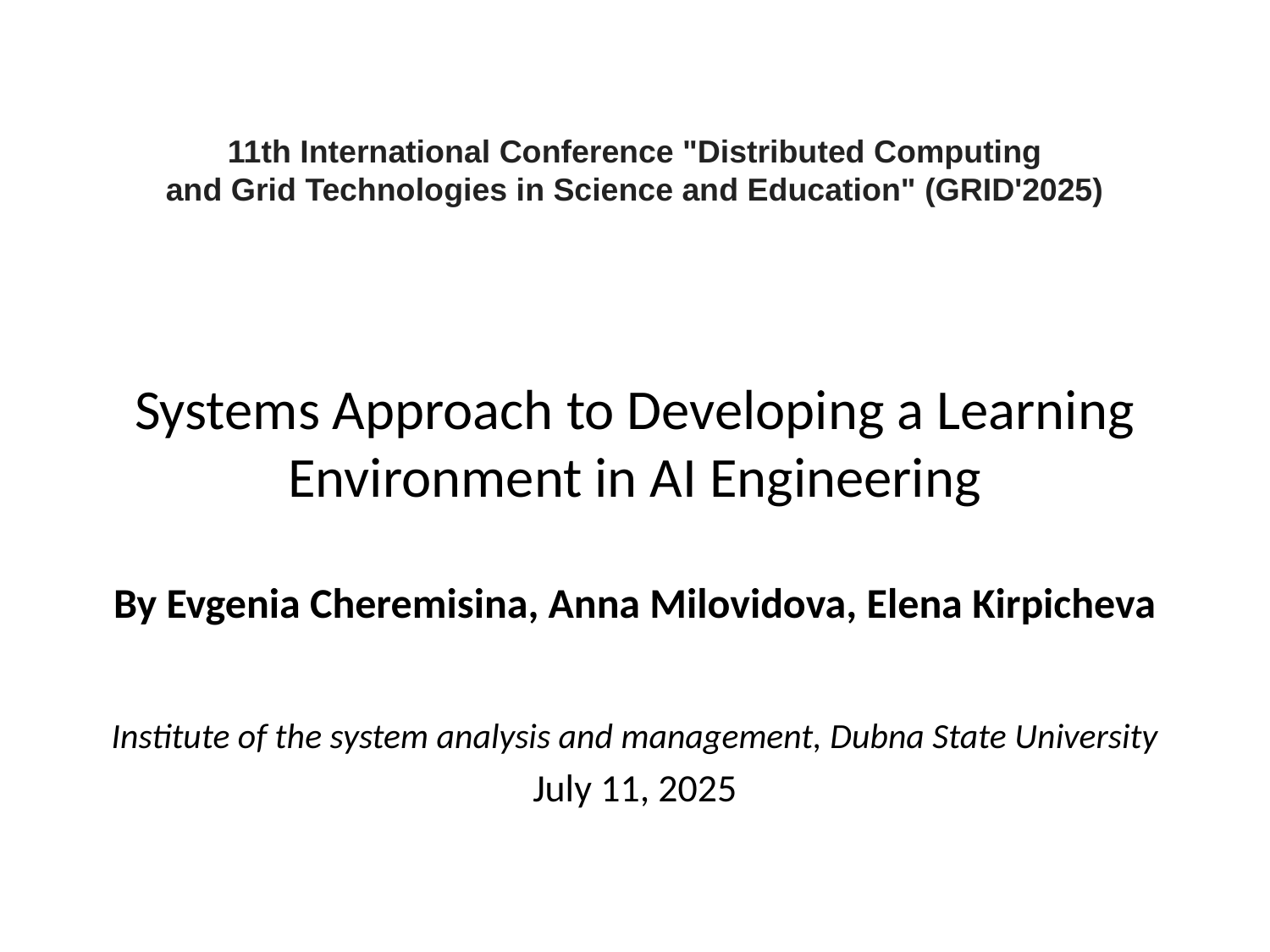

# 11th International Conference "Distributed Computing and Grid Technologies in Science and Education" (GRID'2025)
Systems Approach to Developing a Learning Environment in AI Engineering

By Evgenia Cheremisina, Anna Milovidova, Elena Kirpicheva

Institute of the system analysis and management, Dubna State University
July 11, 2025